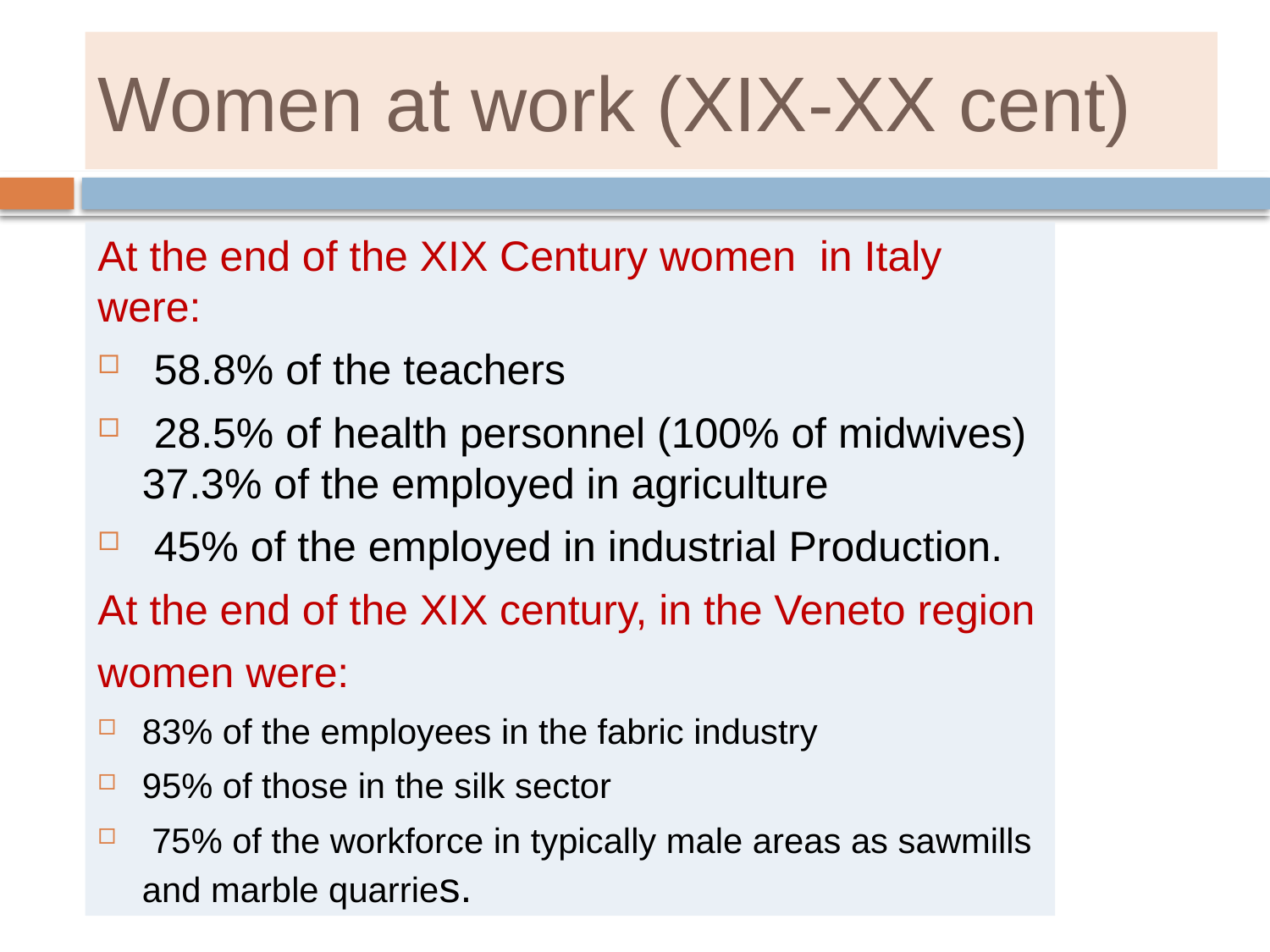

# Women at work (XIX-XX cent)
At the end of the XIX Century women  in Italy were:
 58.8% of the teachers
 28.5% of health personnel (100% of midwives) 37.3% of the employed in agriculture
 45% of the employed in industrial Production.
At the end of the XIX century, in the Veneto region
women were:
83% of the employees in the fabric industry
95% of those in the silk sector
 75% of the workforce in typically male areas as sawmills and marble quarries.